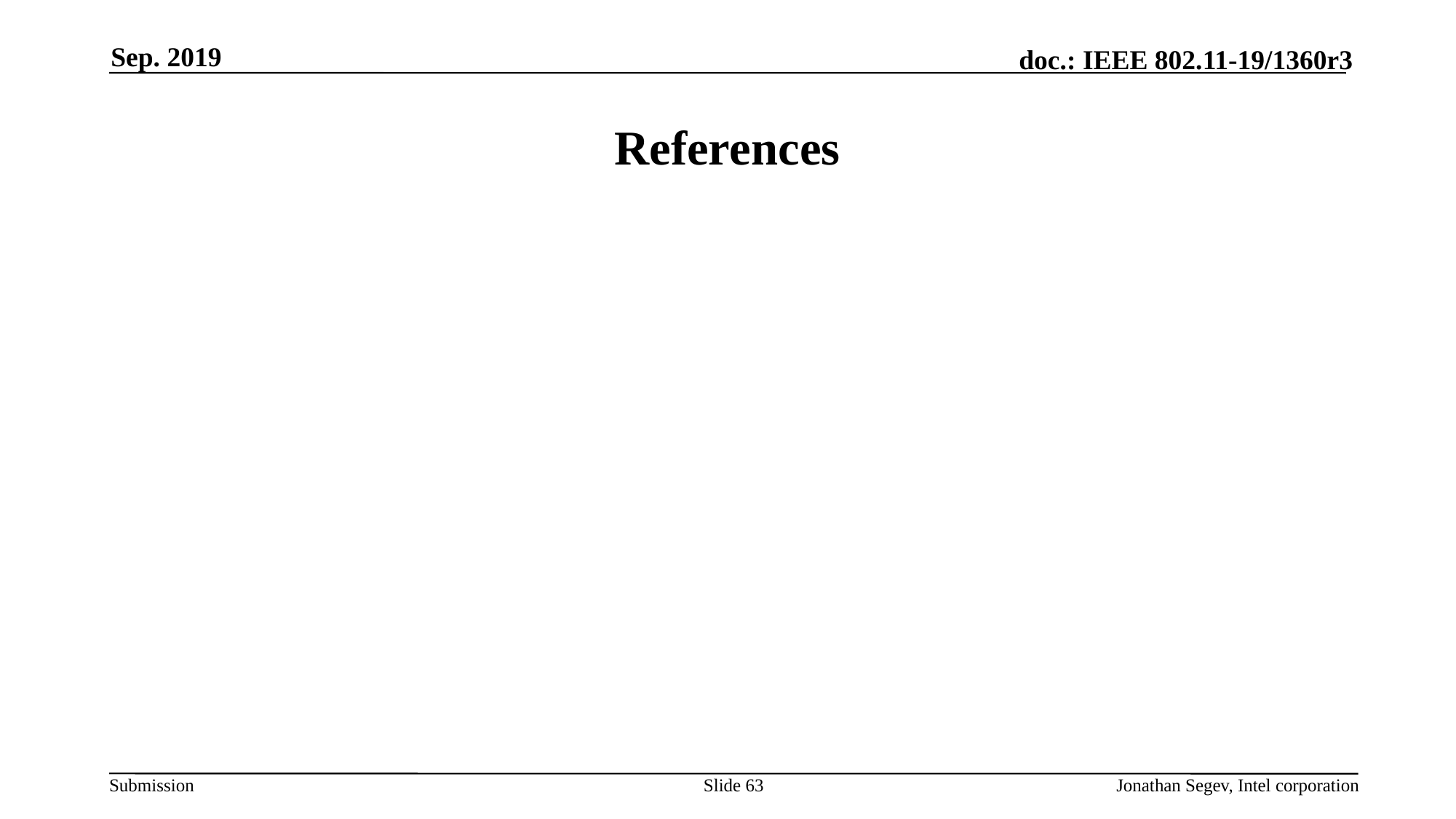

Sep. 2019
# References

Slide 63
Jonathan Segev, Intel corporation